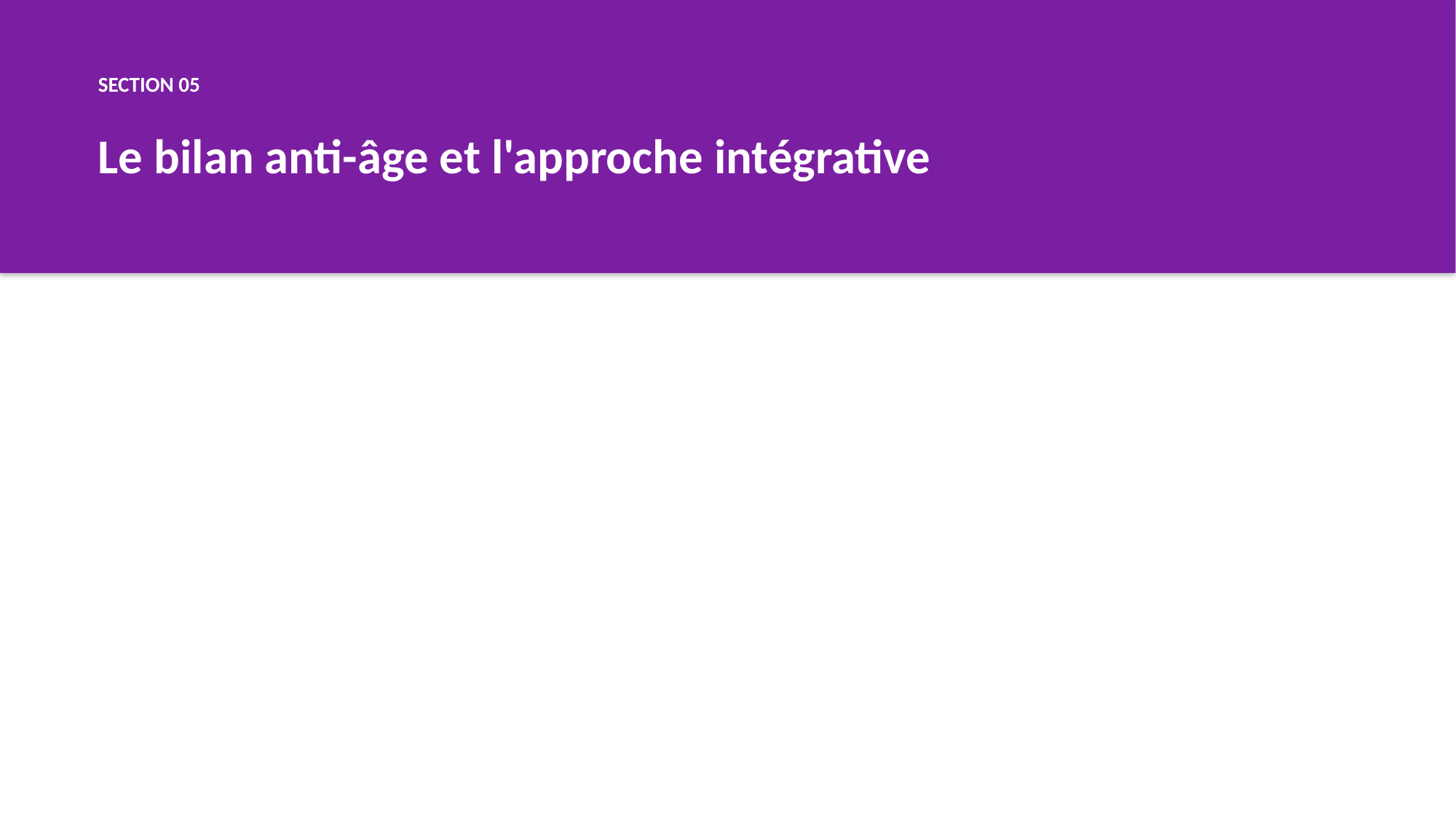

SECTION 05
Le bilan anti-âge et l'approche intégrative